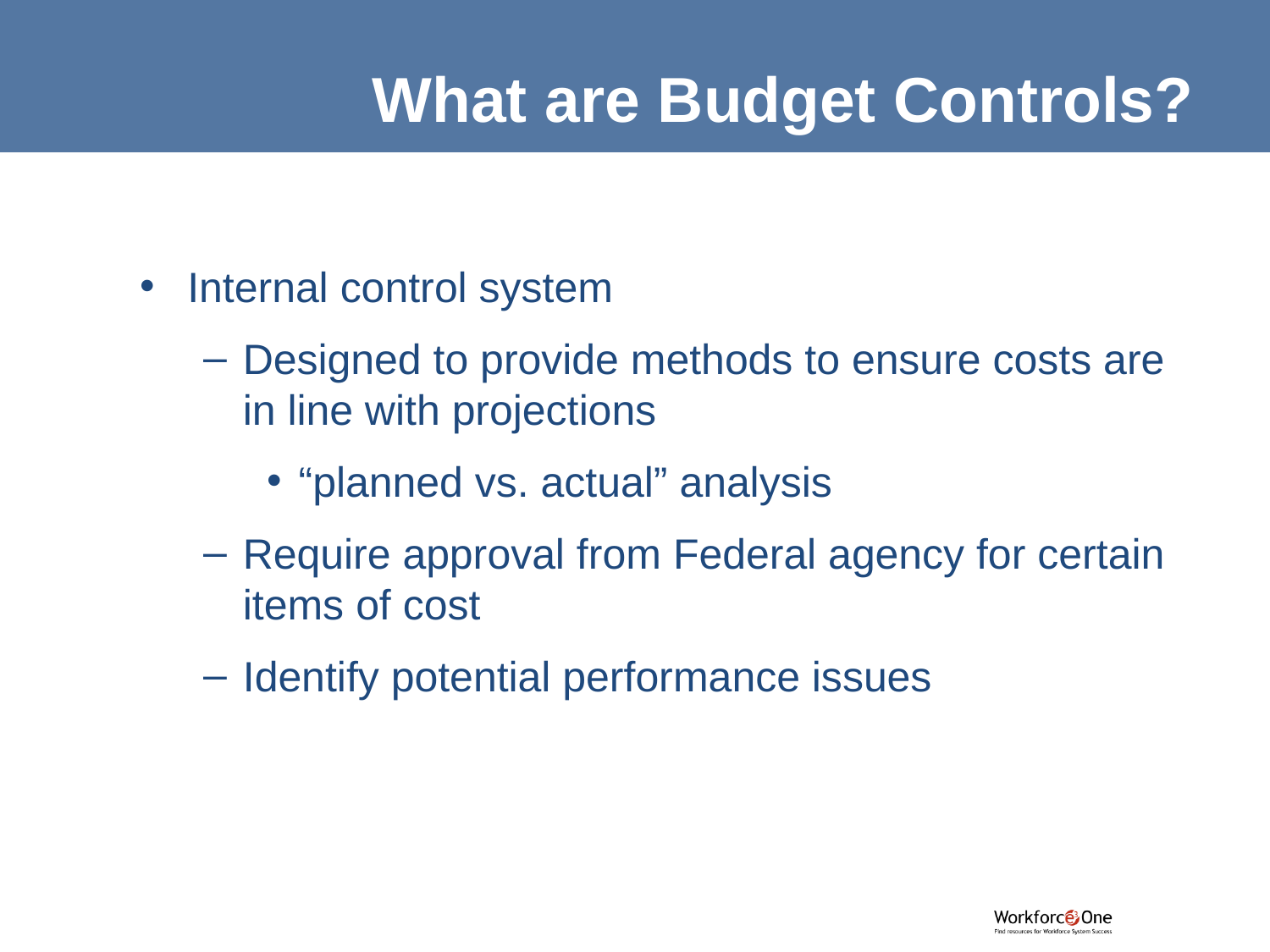

What are Budget Controls?
Internal control system
Designed to provide methods to ensure costs are in line with projections
“planned vs. actual” analysis
Require approval from Federal agency for certain items of cost
Identify potential performance issues